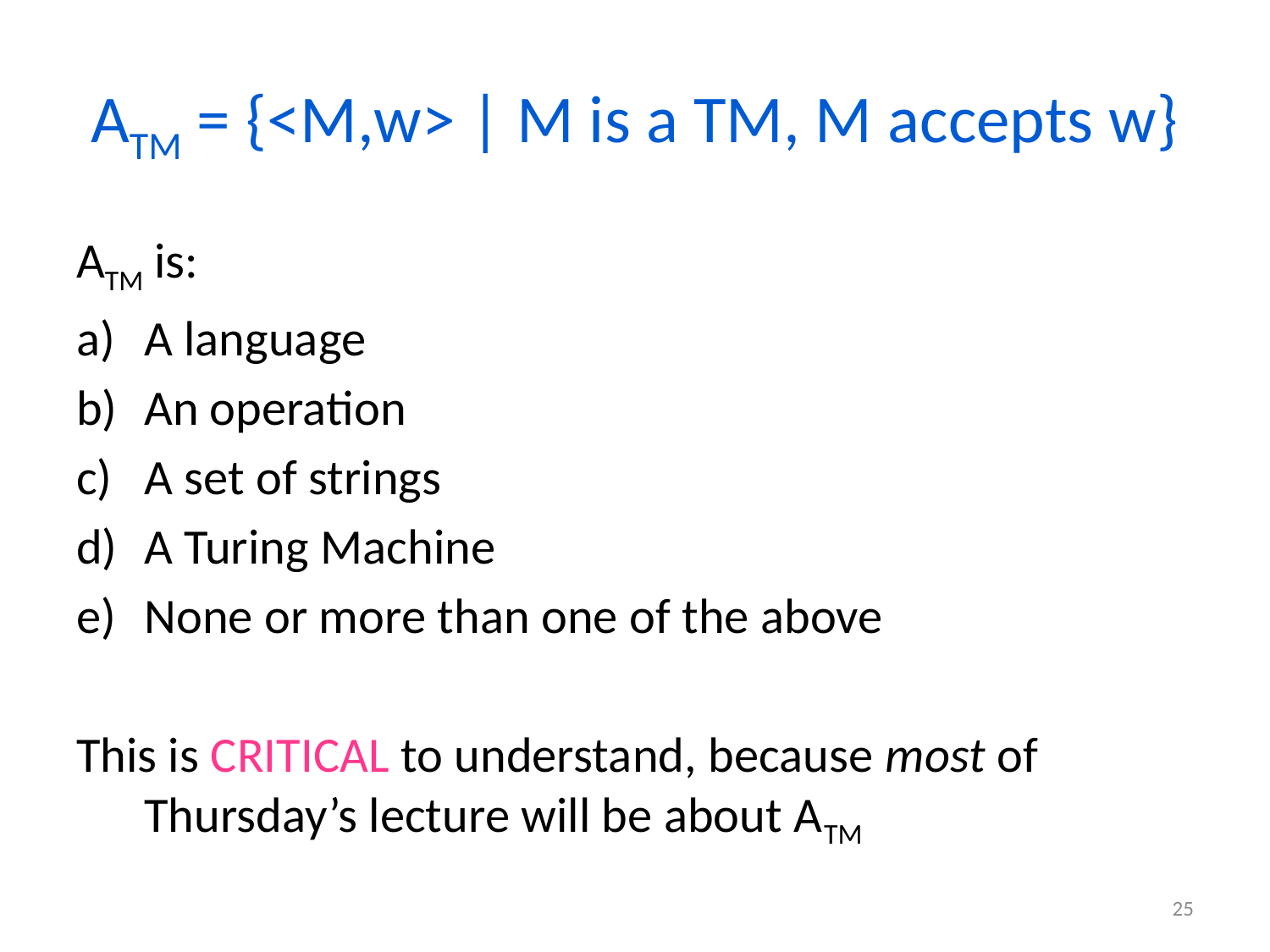

# ATM = {<M,w> | M is a TM, M accepts w}
ATM is:
A language
An operation
A set of strings
A Turing Machine
None or more than one of the above

This is CRITICAL to understand, because most of Thursday’s lecture will be about ATM

25